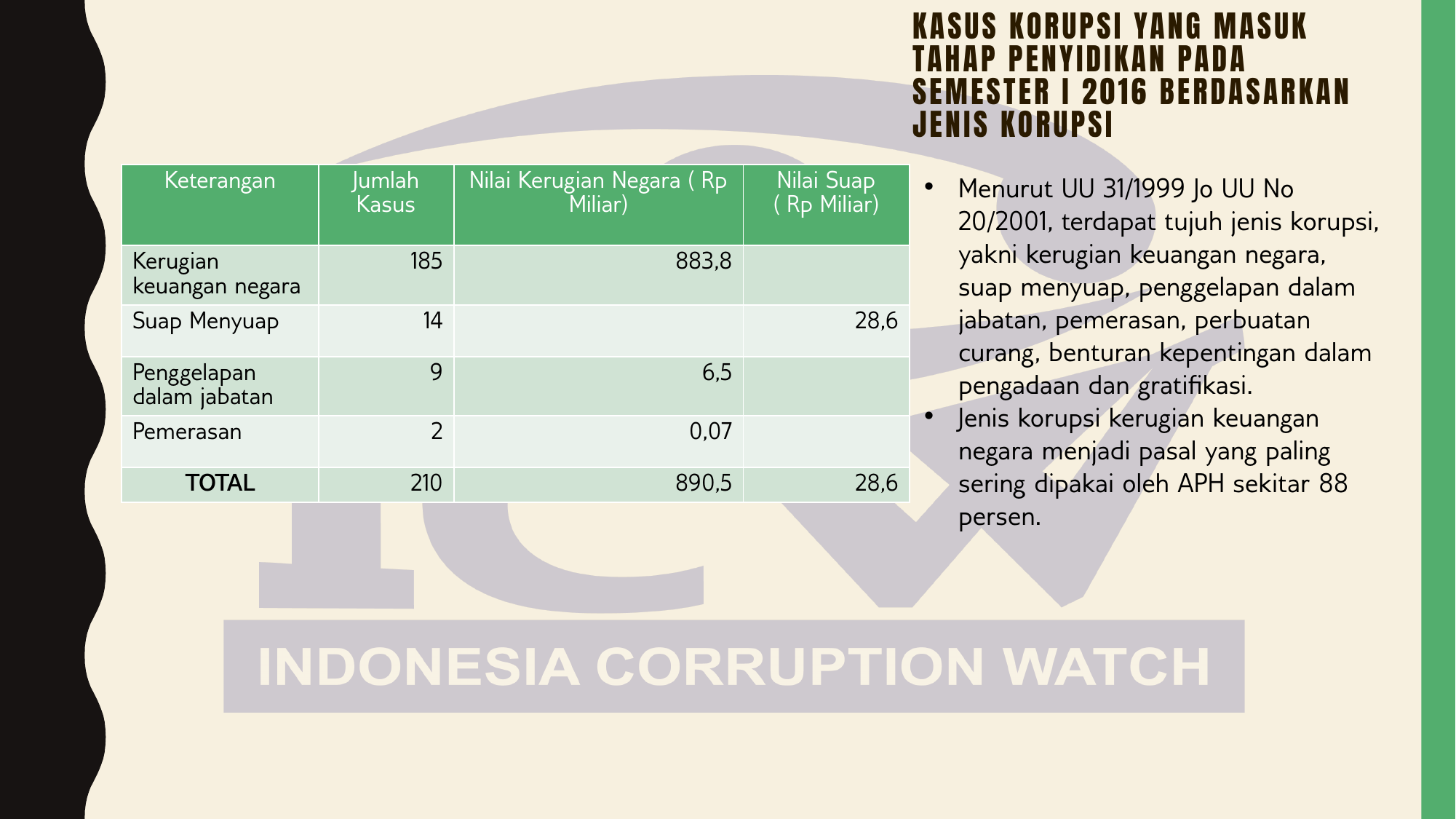

# kasus KORUPSI YANG MASUK TAHAP PENYIDIkaN PADA Semester I 2016 BERDASARKAN Jenis Korupsi

| Keterangan | Jumlah Kasus | Nilai Kerugian Negara ( Rp Miliar) | Nilai Suap ( Rp Miliar) |
| --- | --- | --- | --- |
| Kerugian keuangan negara | 185 | 883,8 |  |
| Suap Menyuap | 14 |  | 28,6 |
| Penggelapan dalam jabatan | 9 | 6,5 |  |
| Pemerasan | 2 | 0,07 |  |
| TOTAL | 210 | 890,5 | 28,6 |
Menurut UU 31/1999 Jo UU No 20/2001, terdapat tujuh jenis korupsi, yakni kerugian keuangan negara, suap menyuap, penggelapan dalam jabatan, pemerasan, perbuatan curang, benturan kepentingan dalam pengadaan dan gratifikasi.
Jenis korupsi kerugian keuangan negara menjadi pasal yang paling sering dipakai oleh APH sekitar 88 persen.